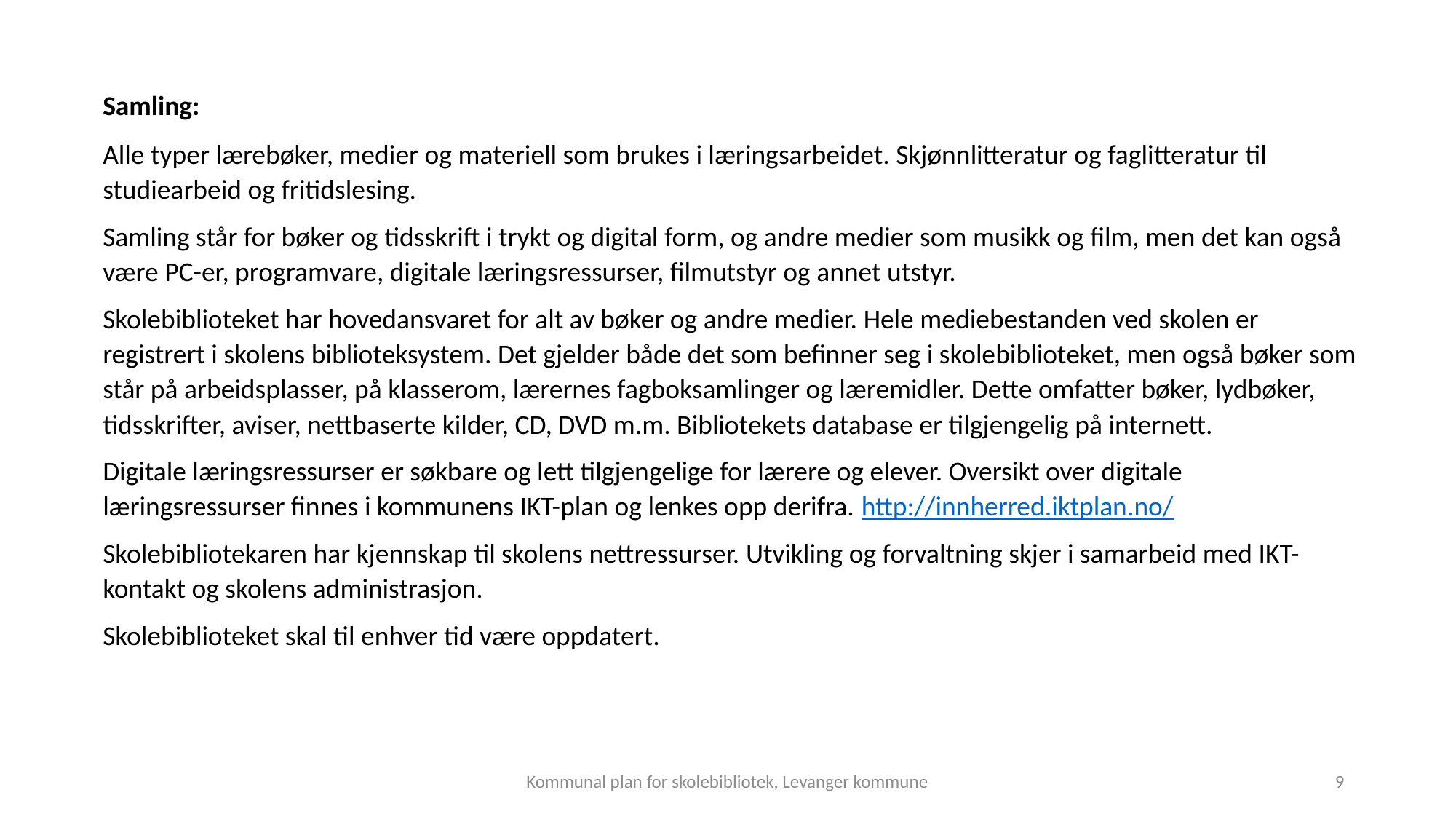

Samling:
Alle typer lærebøker, medier og materiell som brukes i læringsarbeidet. Skjønnlitteratur og faglitteratur til studiearbeid og fritidslesing.
Samling står for bøker og tidsskrift i trykt og digital form, og andre medier som musikk og film, men det kan også være PC-er, programvare, digitale læringsressurser, filmutstyr og annet utstyr.
Skolebiblioteket har hovedansvaret for alt av bøker og andre medier. Hele mediebestanden ved skolen er registrert i skolens biblioteksystem. Det gjelder både det som befinner seg i skolebiblioteket, men også bøker som står på arbeidsplasser, på klasserom, lærernes fagboksamlinger og læremidler. Dette omfatter bøker, lydbøker, tidsskrifter, aviser, nettbaserte kilder, CD, DVD m.m. Bibliotekets database er tilgjengelig på internett.
Digitale læringsressurser er søkbare og lett tilgjengelige for lærere og elever. Oversikt over digitale læringsressurser finnes i kommunens IKT-plan og lenkes opp derifra. http://innherred.iktplan.no/
Skolebibliotekaren har kjennskap til skolens nettressurser. Utvikling og forvaltning skjer i samarbeid med IKT-kontakt og skolens administrasjon.
Skolebiblioteket skal til enhver tid være oppdatert.
Kommunal plan for skolebibliotek, Levanger kommune
9